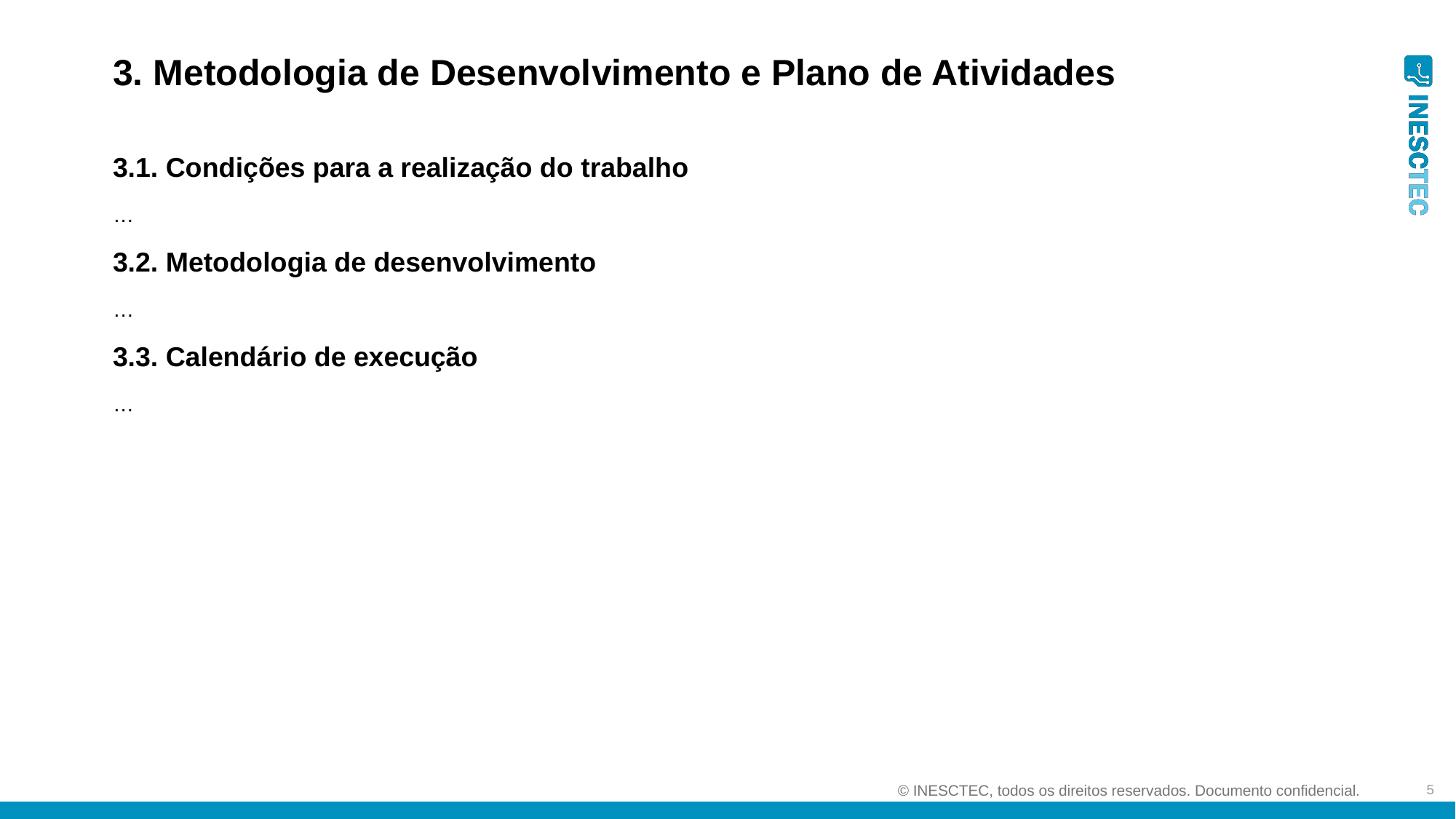

3. Metodologia de Desenvolvimento e Plano de Atividades
3.1. Condições para a realização do trabalho
…
3.2. Metodologia de desenvolvimento
…
3.3. Calendário de execução
…
5